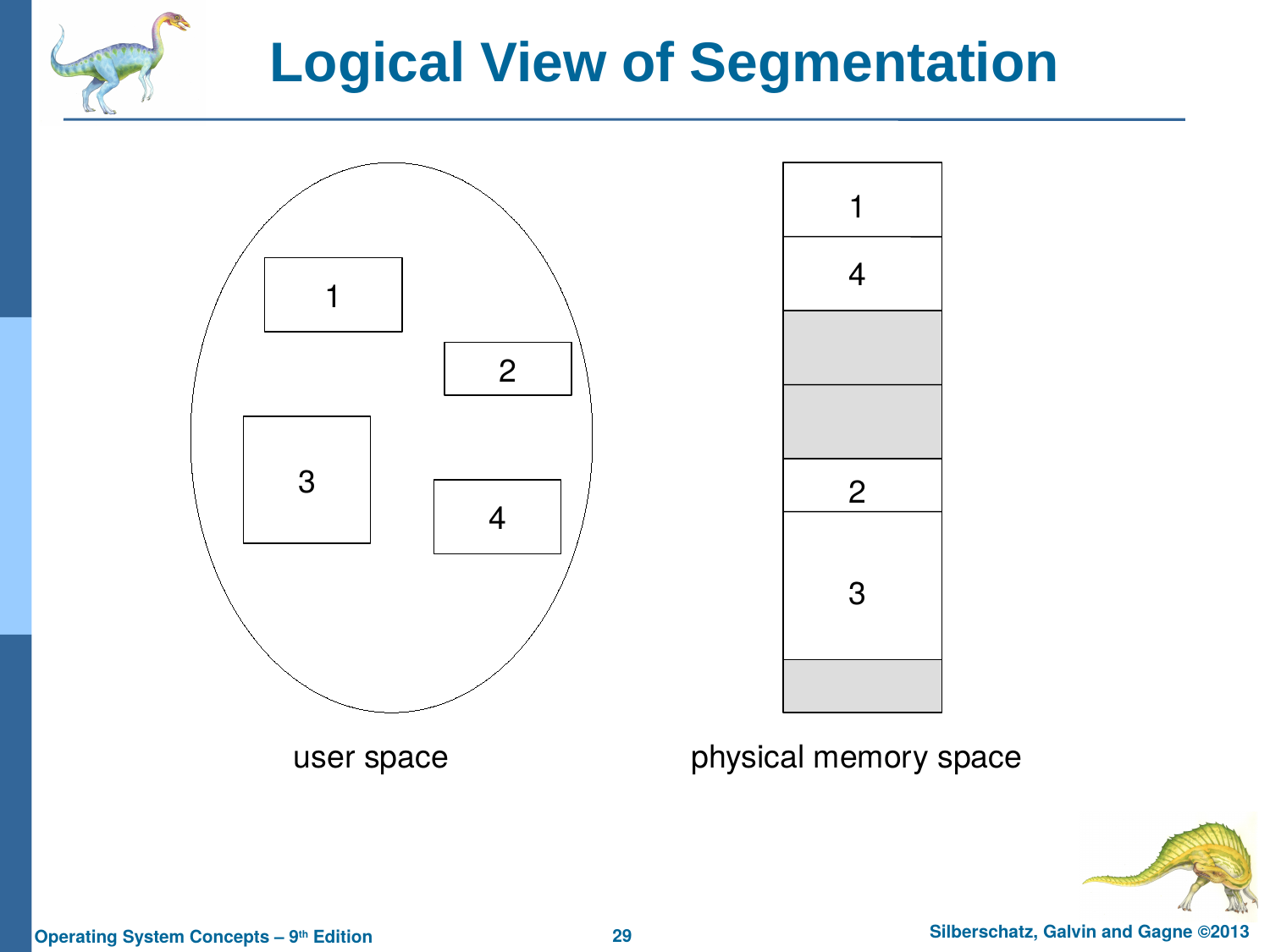

Logical View of Segmentation

1
4

2

3

1

2

3

4
user space
physical memory space
29